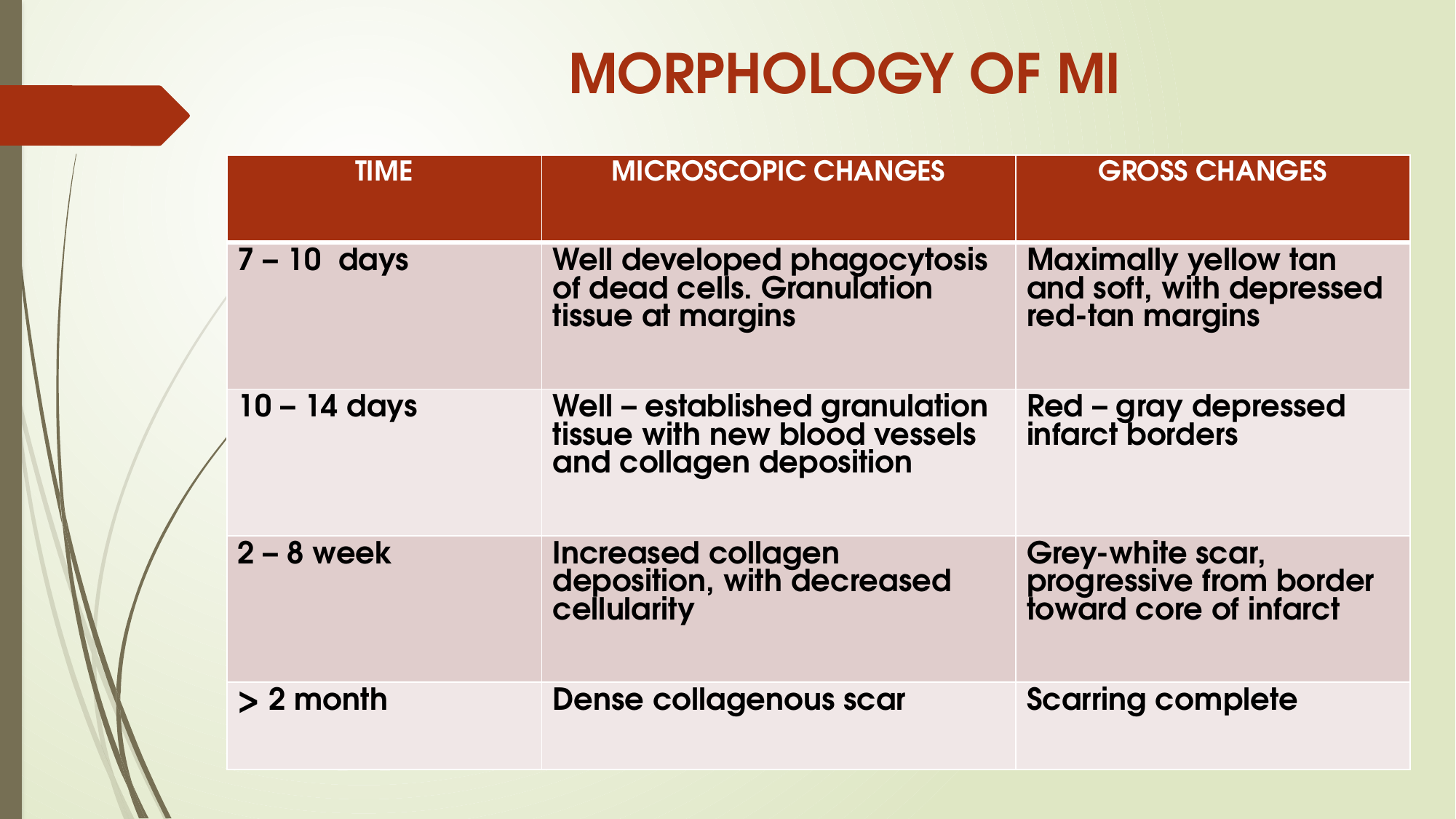

# MORPHOLOGY OF MI
| TIME | MICROSCOPIC CHANGES | GROSS CHANGES |
| --- | --- | --- |
| 7 – 10 days | Well developed phagocytosis of dead cells. Granulation tissue at margins | Maximally yellow tan and soft, with depressed red-tan margins |
| 10 – 14 days | Well – established granulation tissue with new blood vessels and collagen deposition | Red – gray depressed infarct borders |
| 2 – 8 week | Increased collagen deposition, with decreased cellularity | Grey-white scar, progressive from border toward core of infarct |
| > 2 month | Dense collagenous scar | Scarring complete |